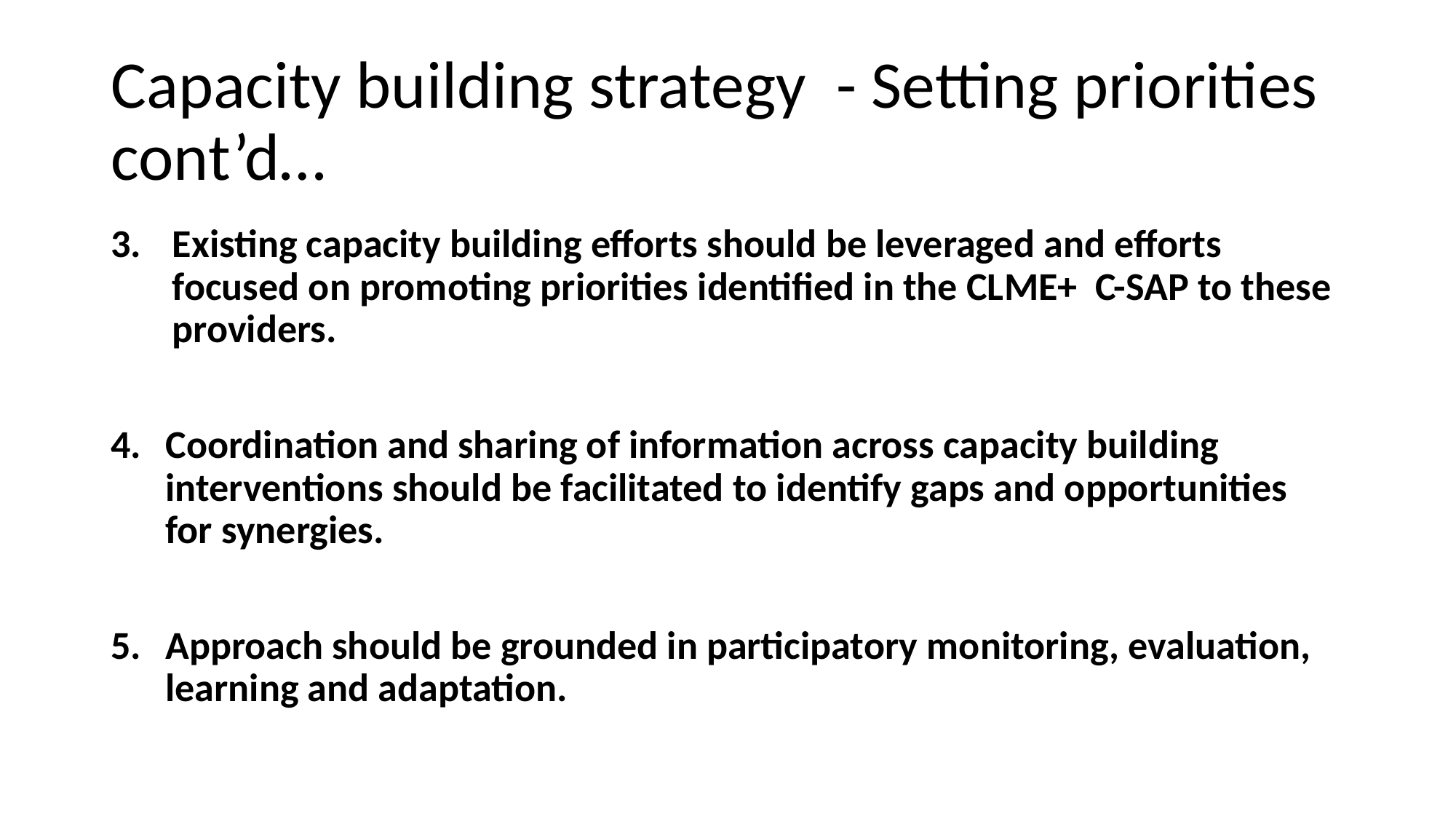

# Capacity building strategy  - Setting priorities cont’d…
Existing capacity building efforts should be leveraged and efforts focused on promoting priorities identified in the CLME+  C-SAP to these providers.

Coordination and sharing of information across capacity building interventions should be facilitated to identify gaps and opportunities for synergies.

Approach should be grounded in participatory monitoring, evaluation, learning and adaptation.